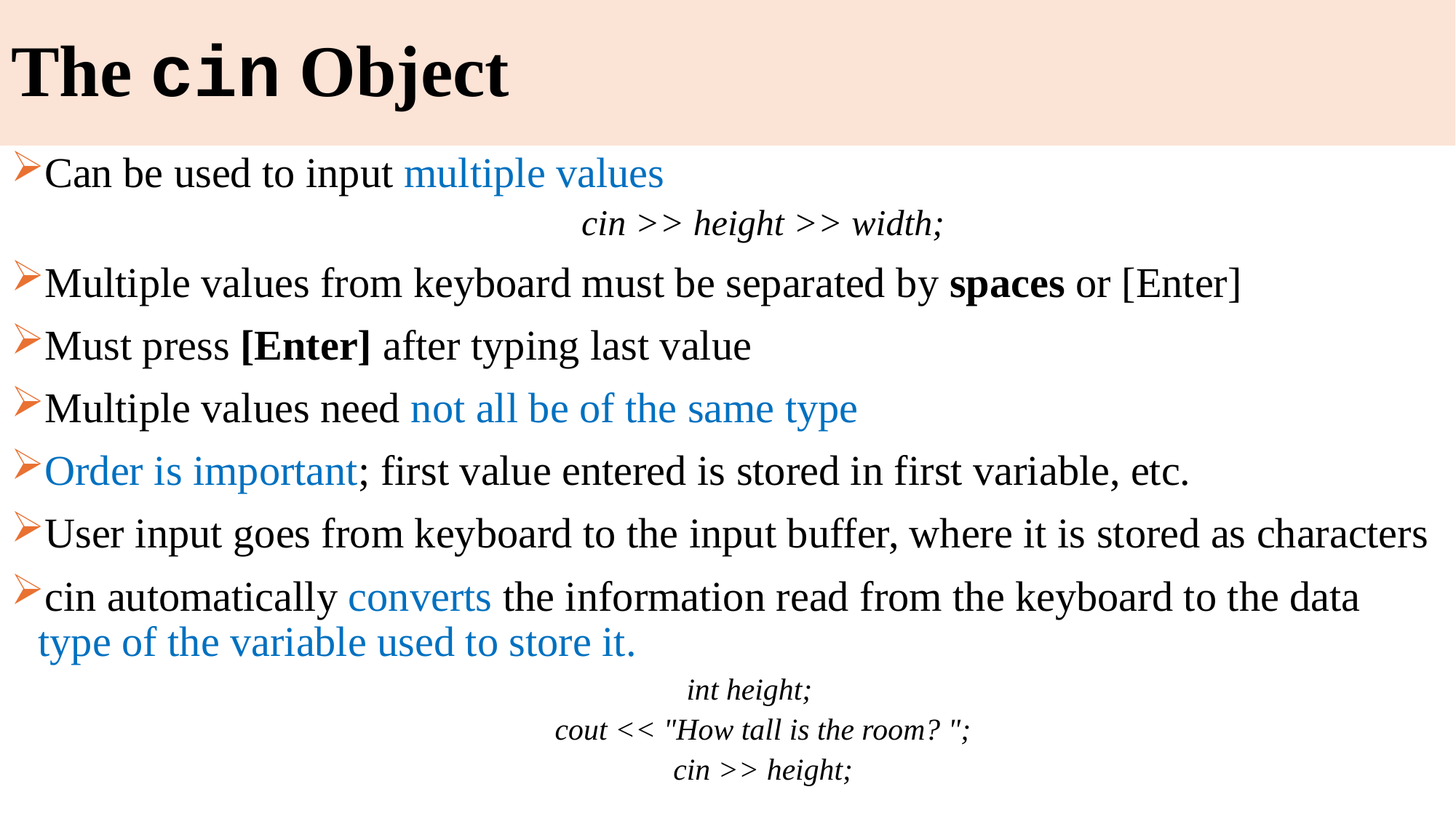

# The cin Object
Can be used to input multiple values
	cin >> height >> width;
Multiple values from keyboard must be separated by spaces or [Enter]
Must press [Enter] after typing last value
Multiple values need not all be of the same type
Order is important; first value entered is stored in first variable, etc.
User input goes from keyboard to the input buffer, where it is stored as characters
cin automatically converts the information read from the keyboard to the data type of the variable used to store it.
int height;
	cout << "How tall is the room? ";
	cin >> height;